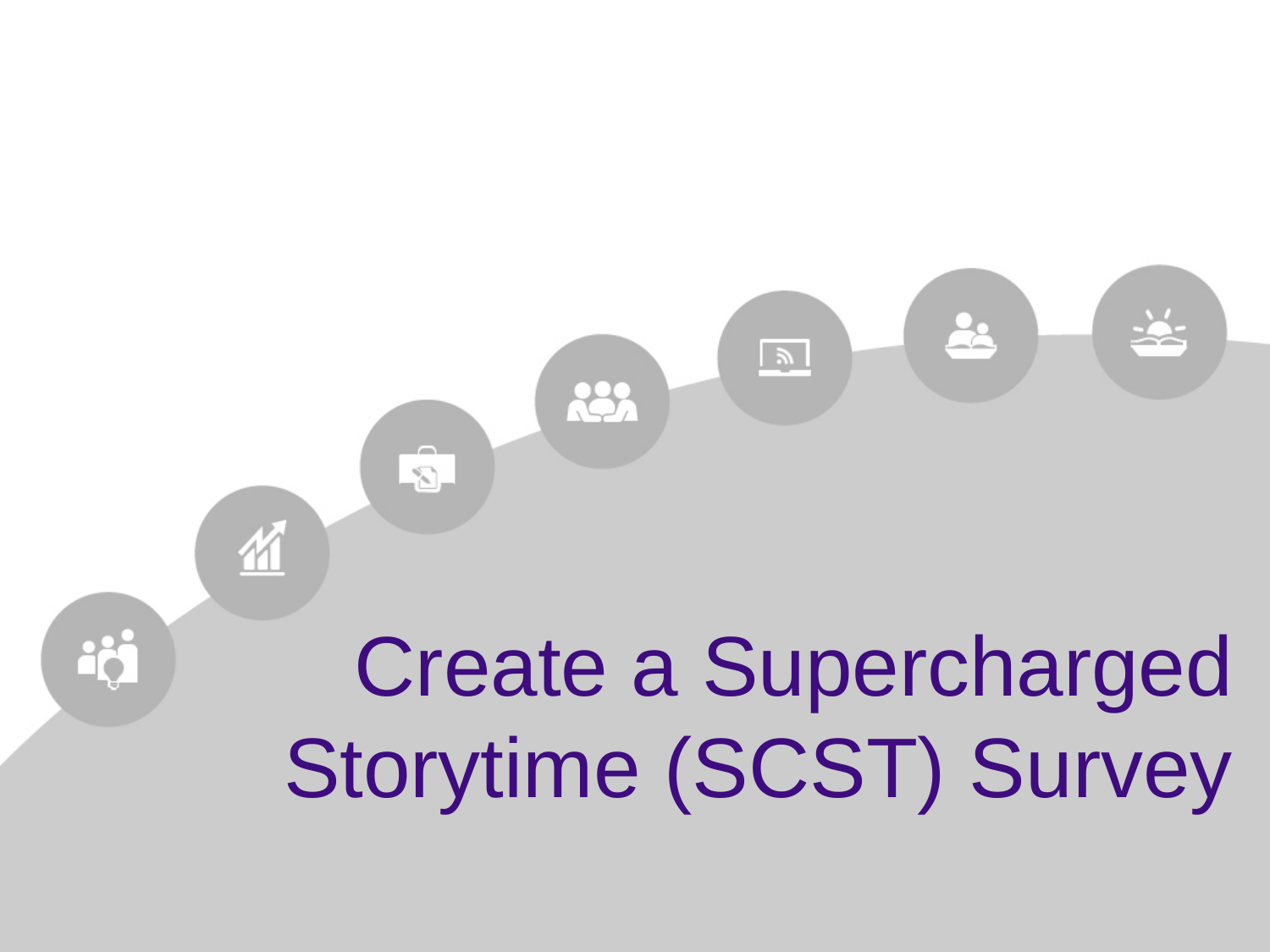

# Create a Supercharged Storytime (SCST) Survey